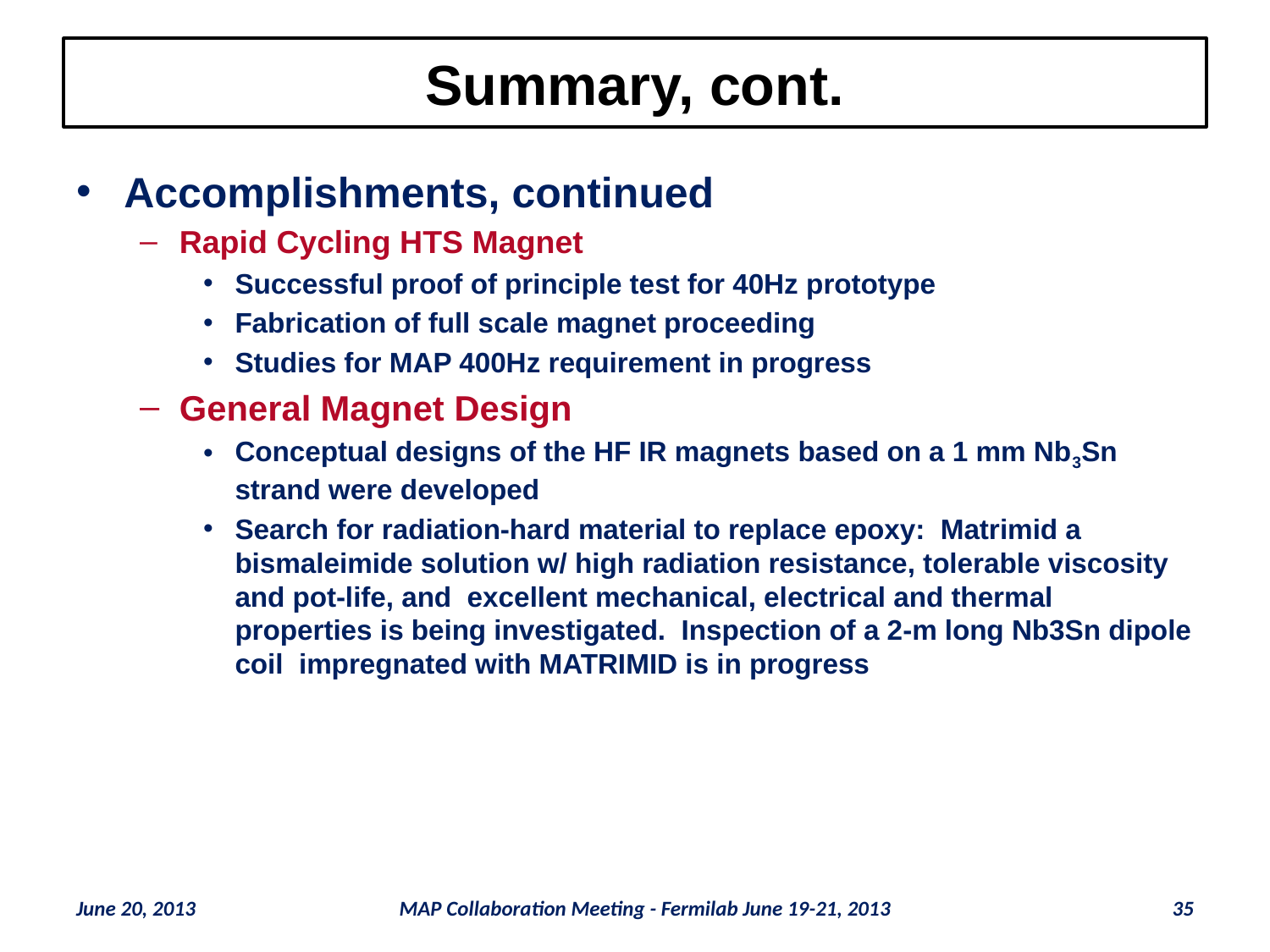

# Summary, cont.
Accomplishments, continued
Rapid Cycling HTS Magnet
Successful proof of principle test for 40Hz prototype
Fabrication of full scale magnet proceeding
Studies for MAP 400Hz requirement in progress
General Magnet Design
Conceptual designs of the HF IR magnets based on a 1 mm Nb3Sn strand were developed
Search for radiation-hard material to replace epoxy:  Matrimid a bismaleimide solution w/ high radiation resistance, tolerable viscosity and pot-life, and  excellent mechanical, electrical and thermal properties is being investigated.  Inspection of a 2-m long Nb3Sn dipole coil  impregnated with MATRIMID is in progress
June 20, 2013
MAP Collaboration Meeting - Fermilab June 19-21, 2013
35